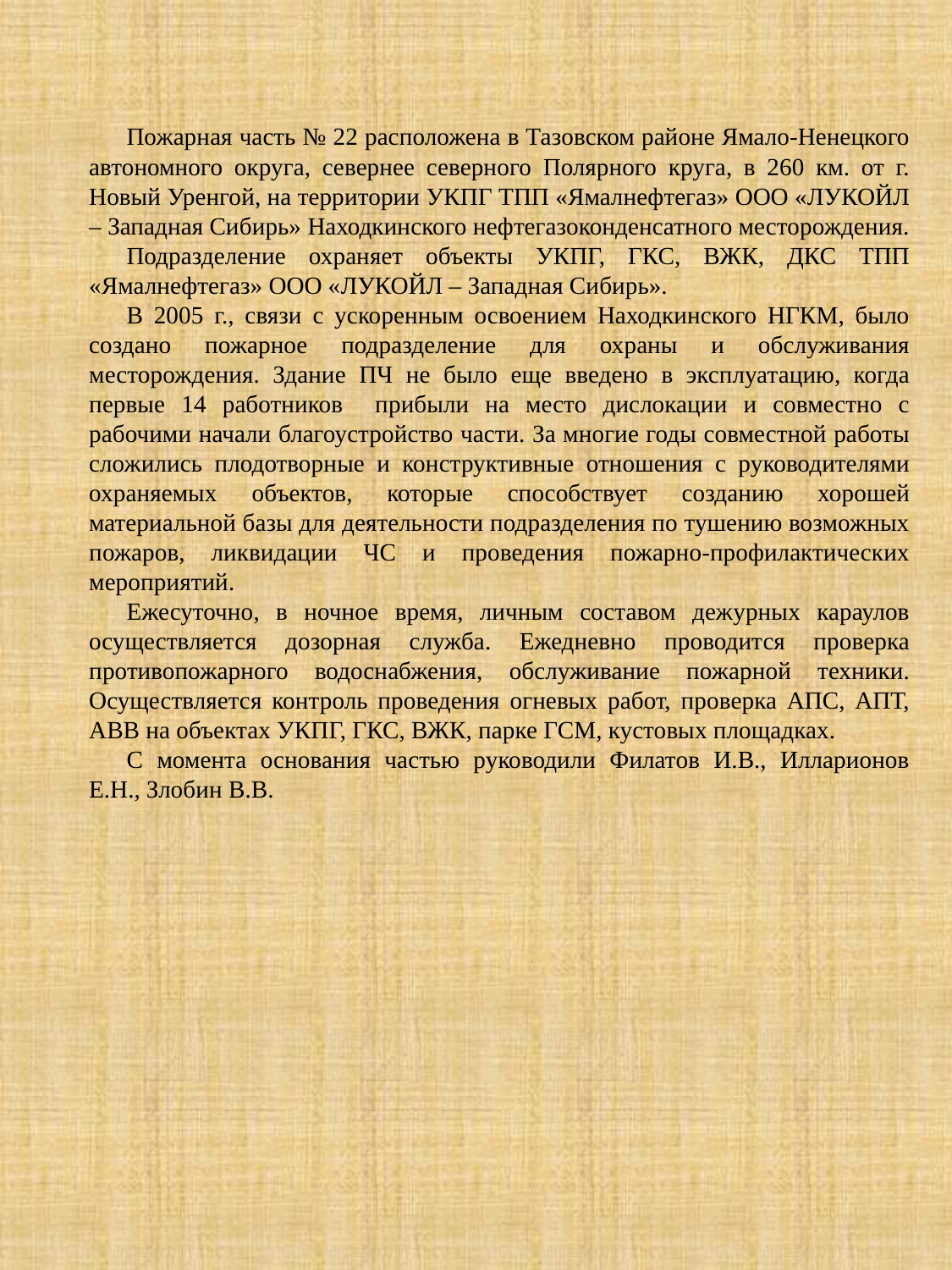

Пожарная часть № 22 расположена в Тазовском районе Ямало-Ненецкого автономного округа, севернее северного Полярного круга, в 260 км. от г. Новый Уренгой, на территории УКПГ ТПП «Ямалнефтегаз» ООО «ЛУКОЙЛ – Западная Сибирь» Находкинского нефтегазоконденсатного месторождения.
Подразделение охраняет объекты УКПГ, ГКС, ВЖК, ДКС ТПП «Ямалнефтегаз» ООО «ЛУКОЙЛ – Западная Сибирь».
В 2005 г., связи с ускоренным освоением Находкинского НГКМ, было создано пожарное подразделение для охраны и обслуживания месторождения. Здание ПЧ не было еще введено в эксплуатацию, когда первые 14 работников  прибыли на место дислокации и совместно с рабочими начали благоустройство части. За многие годы совместной работы сложились плодотворные и конструктивные отношения с руководителями охраняемых объектов, которые способствует созданию хорошей материальной базы для деятельности подразделения по тушению возможных пожаров, ликвидации ЧС и проведения пожарно-профилактических мероприятий.
Ежесуточно, в ночное время, личным составом дежурных караулов осуществляется дозорная служба. Ежедневно проводится проверка противопожарного водоснабжения, обслуживание пожарной техники. Осуществляется контроль проведения огневых работ, проверка АПС, АПТ, АВВ на объектах УКПГ, ГКС, ВЖК, парке ГСМ, кустовых площадках.
С момента основания частью руководили Филатов И.В., Илларионов Е.Н., Злобин В.В.